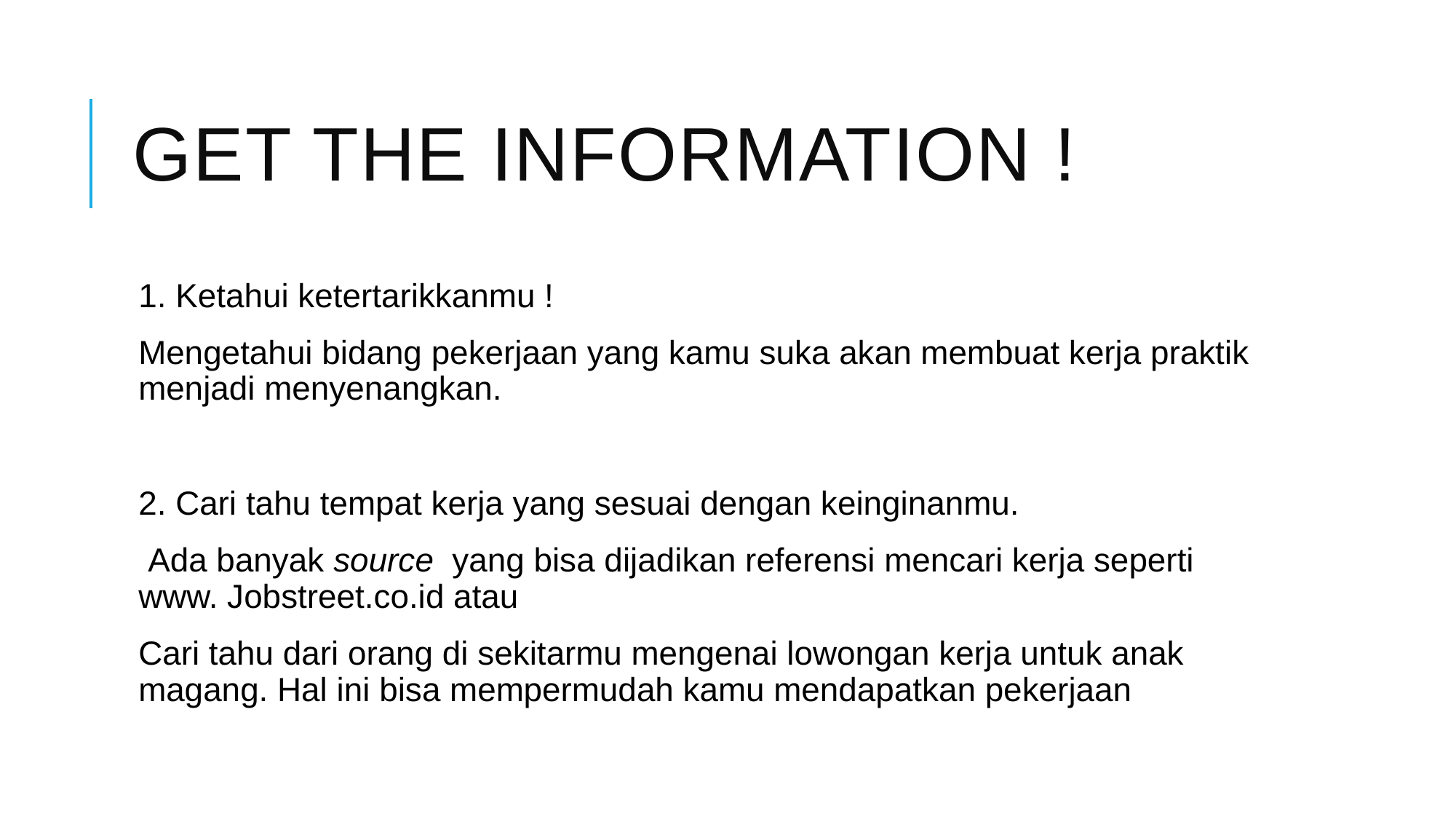

# Get the information !
1. Ketahui ketertarikkanmu !
Mengetahui bidang pekerjaan yang kamu suka akan membuat kerja praktik menjadi menyenangkan.

2. Cari tahu tempat kerja yang sesuai dengan keinginanmu.
 Ada banyak source  yang bisa dijadikan referensi mencari kerja seperti www. Jobstreet.co.id atau
Cari tahu dari orang di sekitarmu mengenai lowongan kerja untuk anak magang. Hal ini bisa mempermudah kamu mendapatkan pekerjaan